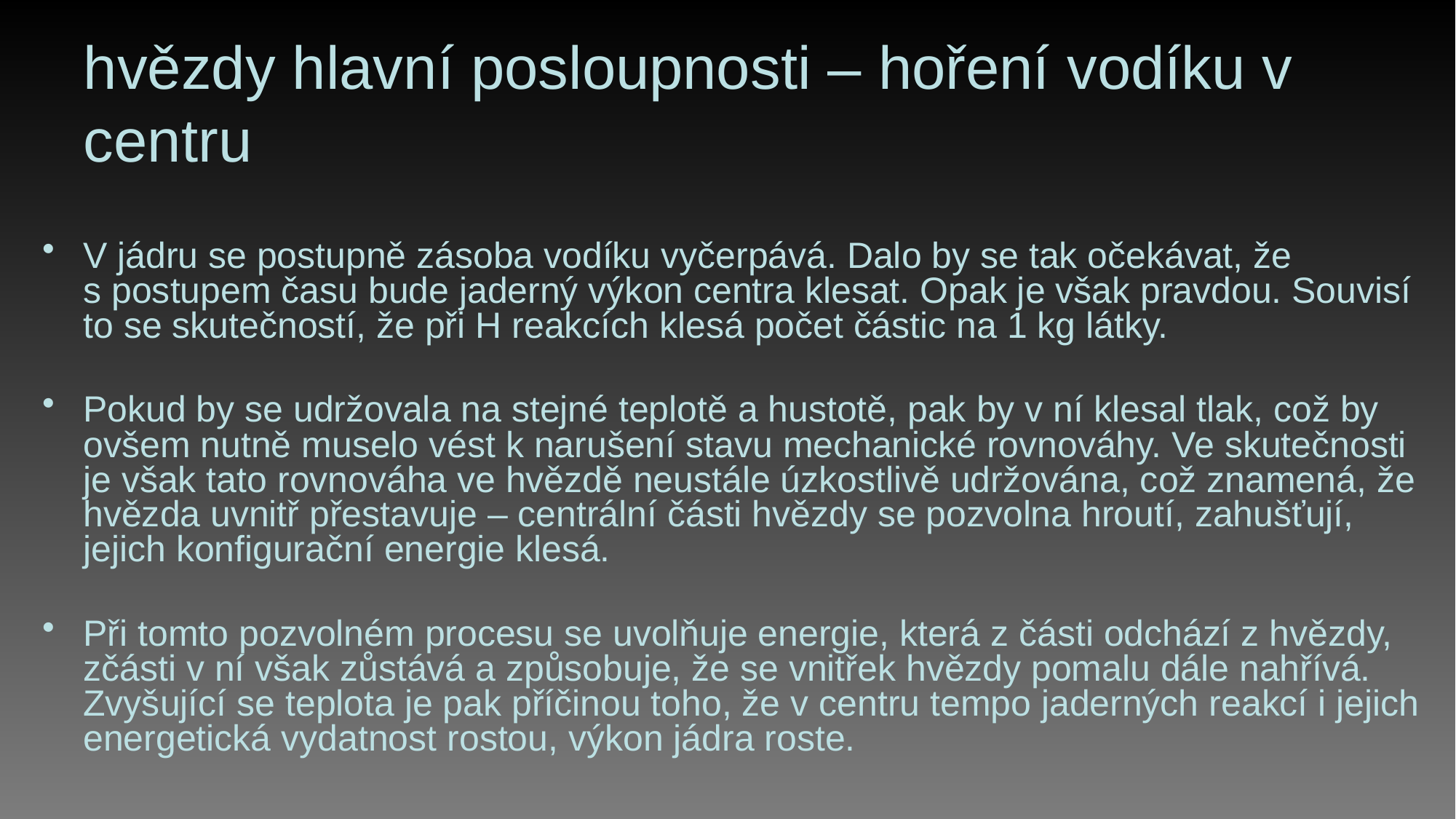

# hvězdy hlavní posloupnosti – hoření vodíku v centru

V jádru se postupně zásoba vodíku vyčerpává. Dalo by se tak očekávat, že s postupem času bude jaderný výkon centra klesat. Opak je však pravdou. Souvisí to se skutečností, že při H reakcích klesá počet částic na 1 kg látky.

Pokud by se udržovala na stejné teplotě a hustotě, pak by v ní klesal tlak, což by ovšem nutně muselo vést k narušení stavu mechanické rovnováhy. Ve skutečnosti je však tato rovnováha ve hvězdě neustále úzkostlivě udržována, což znamená, že hvězda uvnitř přestavuje – centrální části hvězdy se pozvolna hroutí, zahušťují, jejich konfigurační energie klesá.

Při tomto pozvolném procesu se uvolňuje energie, která z části odchází z hvězdy, zčásti v ní však zůstává a způsobuje, že se vnitřek hvězdy pomalu dále nahřívá. Zvyšující se teplota je pak příčinou toho, že v centru tempo jaderných reakcí i jejich energetická vydatnost rostou, výkon jádra roste.